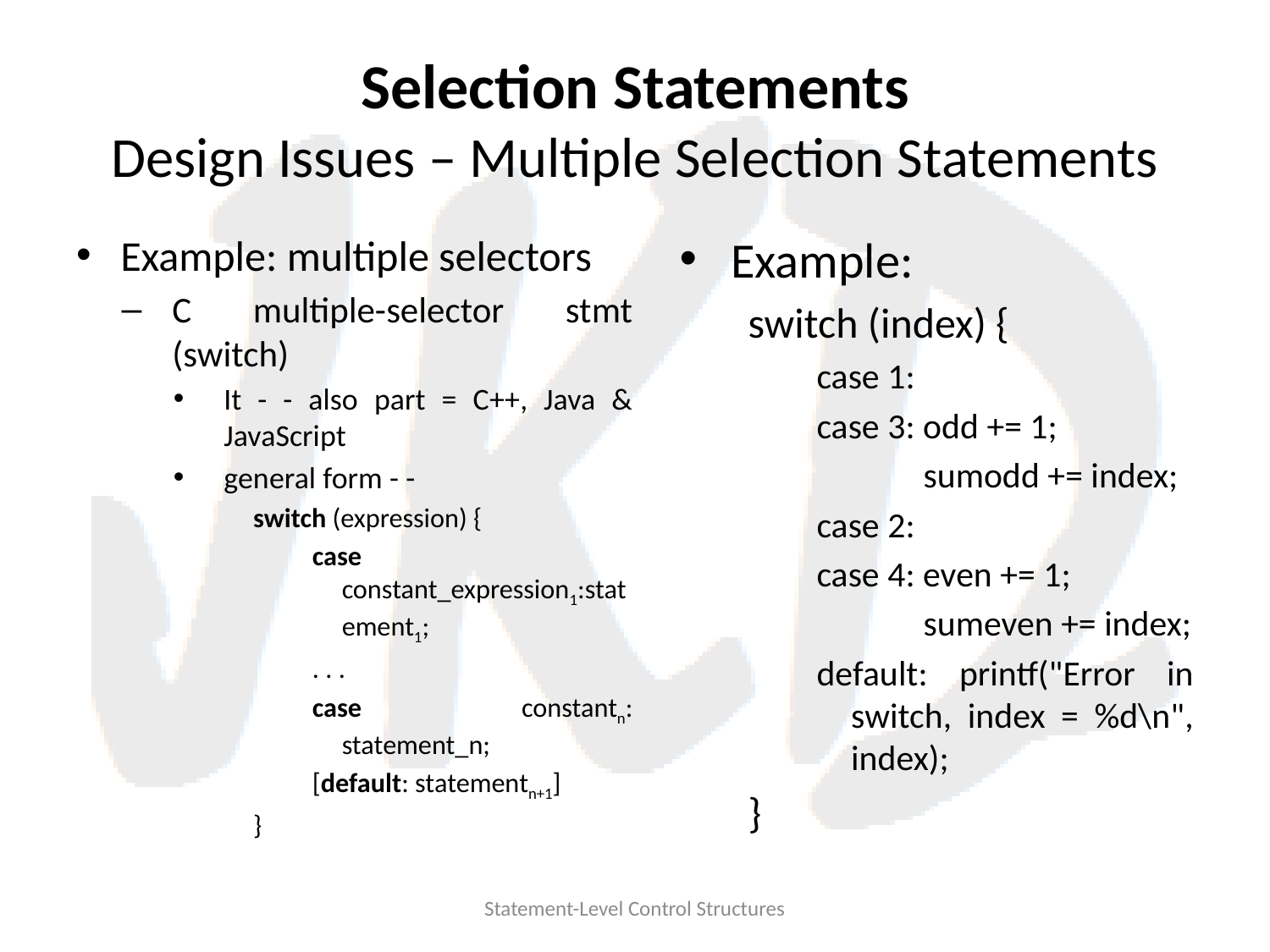

# Selection Statements Design Issues – Multiple Selection Statements
Example: multiple selectors
C multiple-selector stmt (switch)
It - - also part = C++, Java & JavaScript
general form - -
switch (expression) {
case constant_expression1:statement1;
. . .
case constantn: statement_n;
[default: statementn+1]
}
Example:
switch (index) {
case 1:
case 3: odd += 1;
	         sumodd += index;
case 2:
case 4: even += 1;
	         sumeven += index;
default: printf("Error in switch, index = %d\n", index);
}

Statement-Level Control Structures